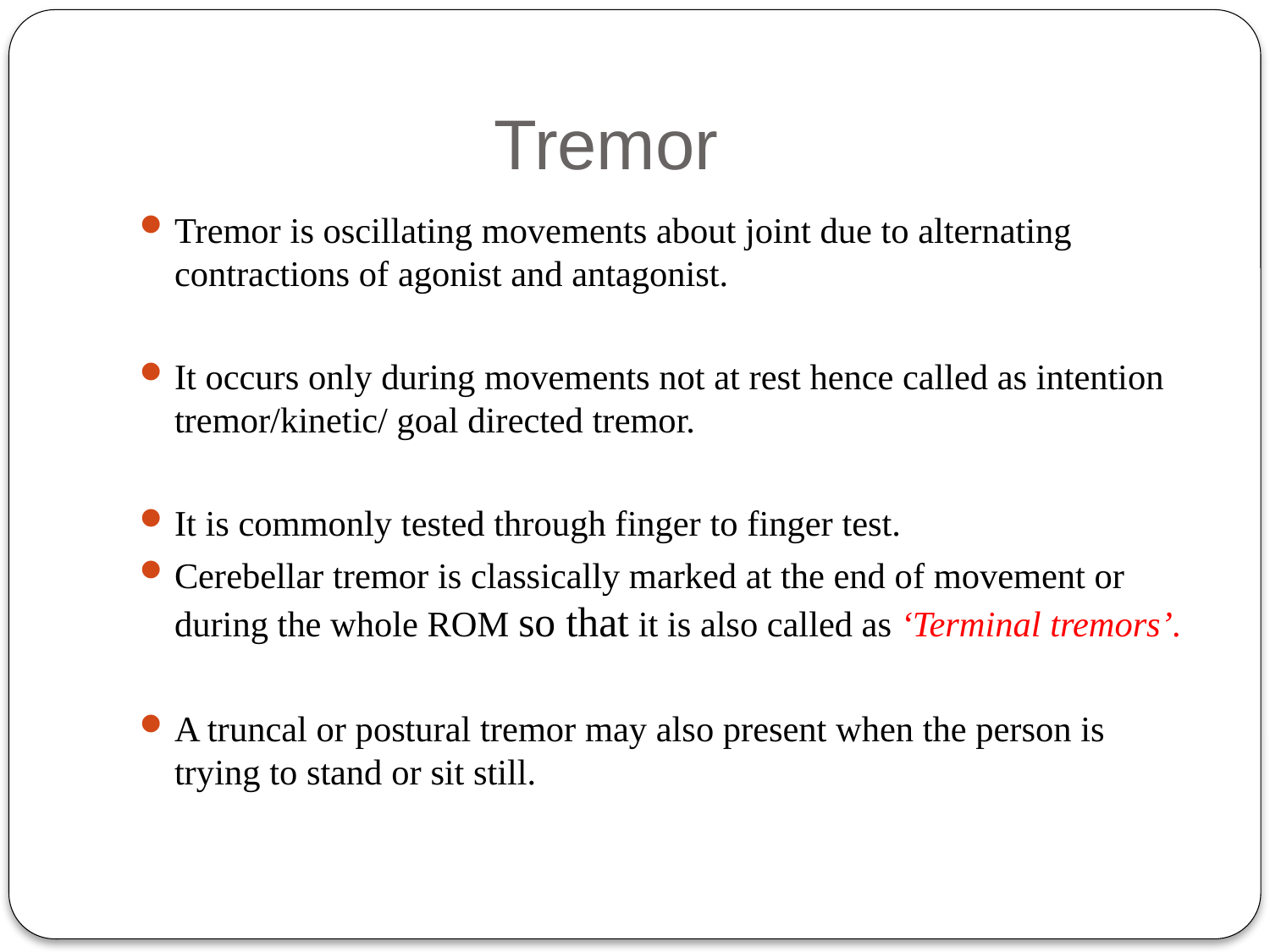

# Tremor
Tremor is oscillating movements about joint due to alternating contractions of agonist and antagonist.

It occurs only during movements not at rest hence called as intention tremor/kinetic/ goal directed tremor.

It is commonly tested through finger to finger test.
Cerebellar tremor is classically marked at the end of movement or during the whole ROM so that it is also called as ‘Terminal tremors’.

A truncal or postural tremor may also present when the person is trying to stand or sit still.